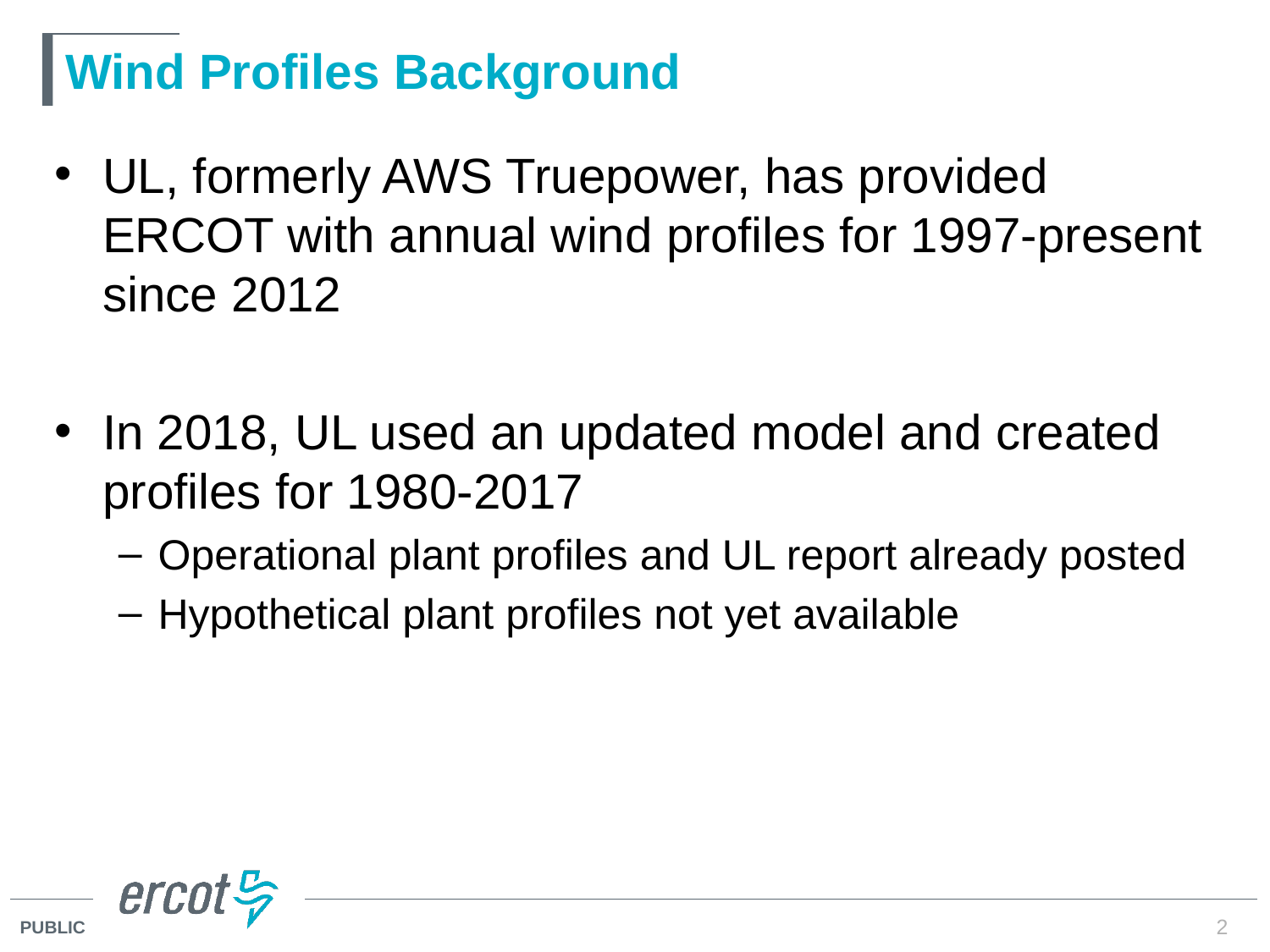

# Wind Profiles Background
UL, formerly AWS Truepower, has provided ERCOT with annual wind profiles for 1997-present since 2012

In 2018, UL used an updated model and created profiles for 1980-2017
Operational plant profiles and UL report already posted
Hypothetical plant profiles not yet available

2